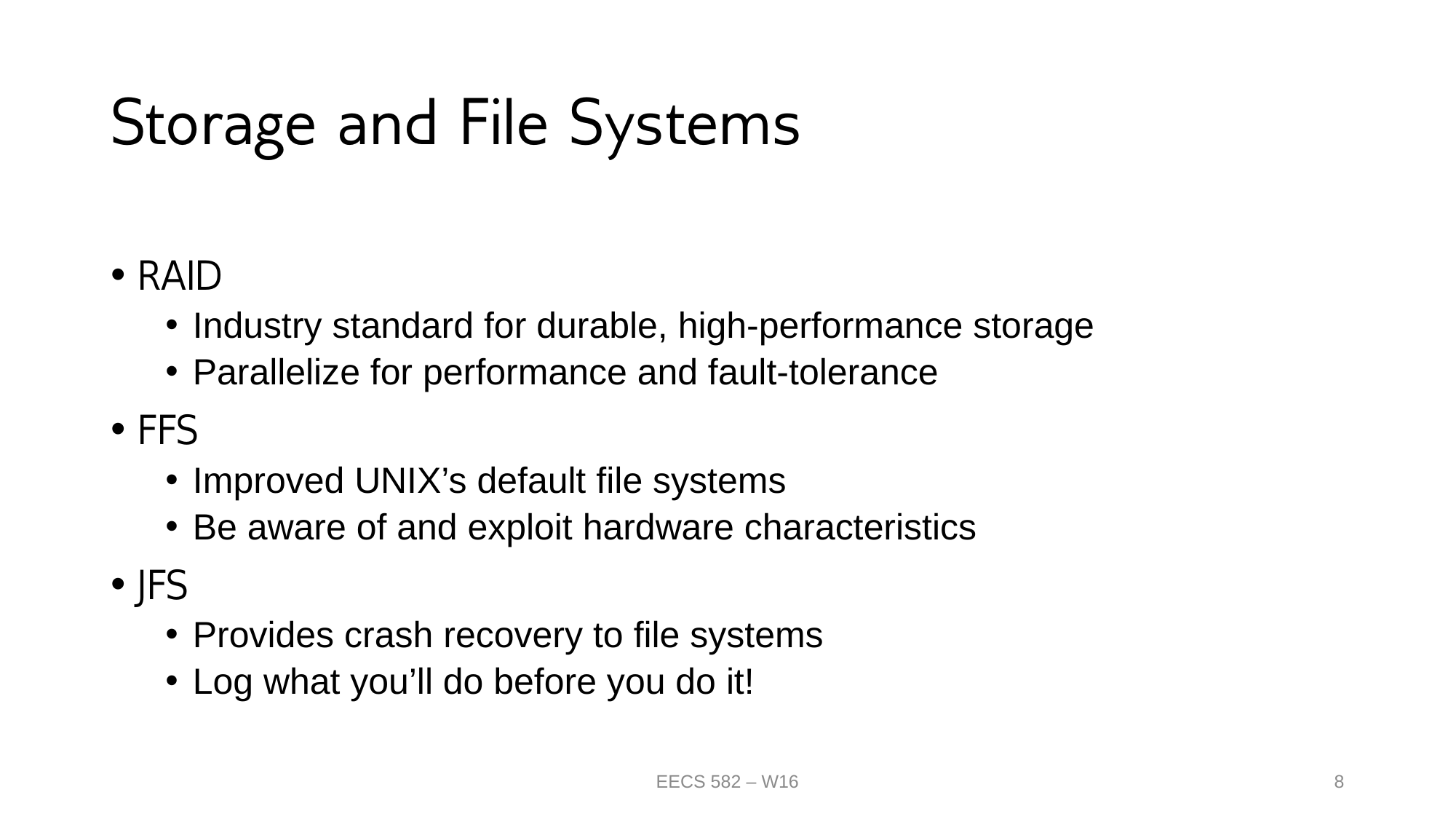

# Storage and File Systems
RAID
Industry standard for durable, high-performance storage
Parallelize for performance and fault-tolerance
FFS
Improved UNIX’s default file systems
Be aware of and exploit hardware characteristics
JFS
Provides crash recovery to file systems
Log what you’ll do before you do it!
EECS 582 – W16
8